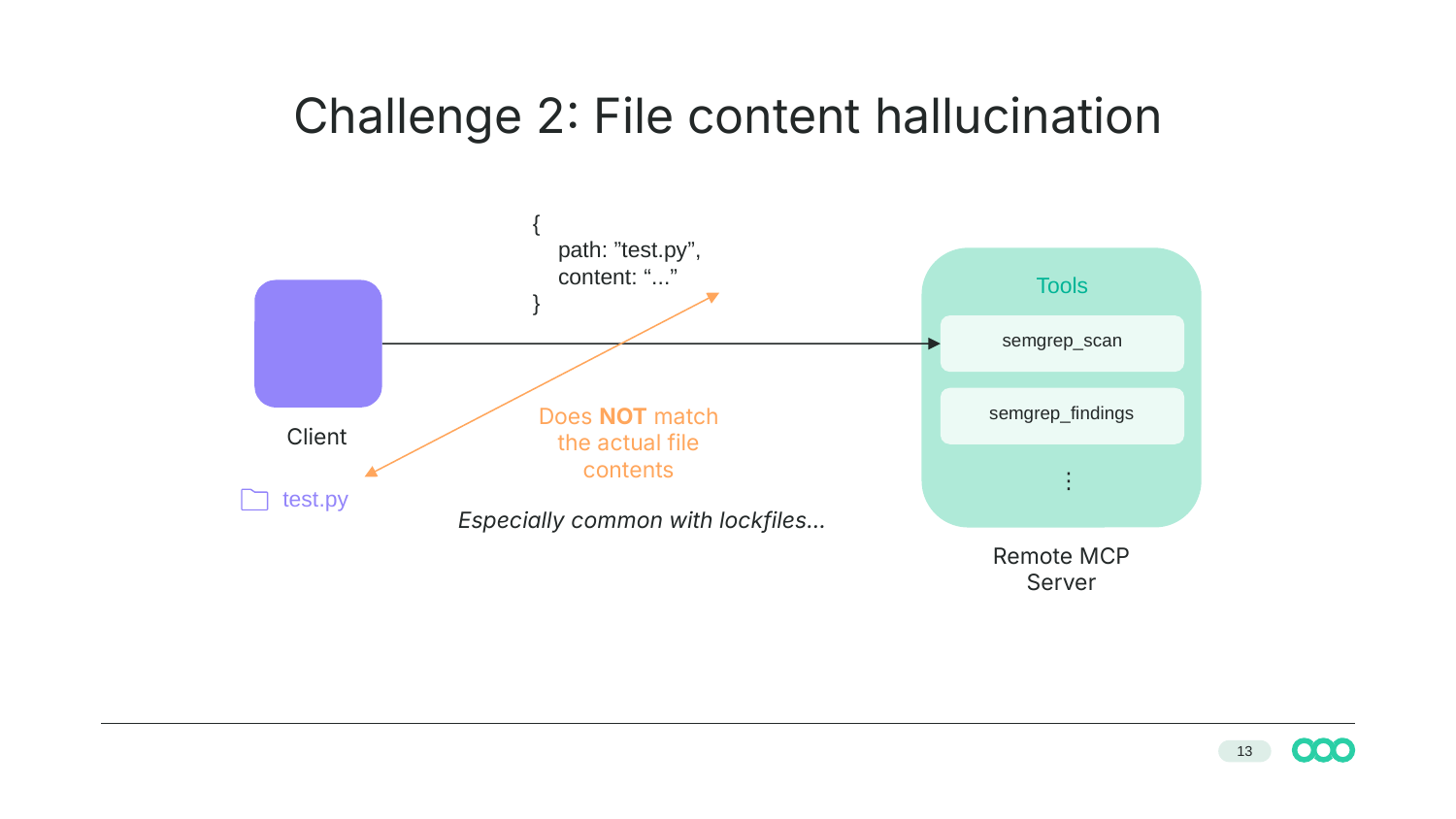

# Challenge 2: File content hallucination
{
    path: ”test.py”,
    content: “...”
}

Tools

semgrep_scan
Does NOT match the actual file contents

semgrep_findings
Client
⋮
test.py

Especially common with lockfiles…
Remote MCP Server
13